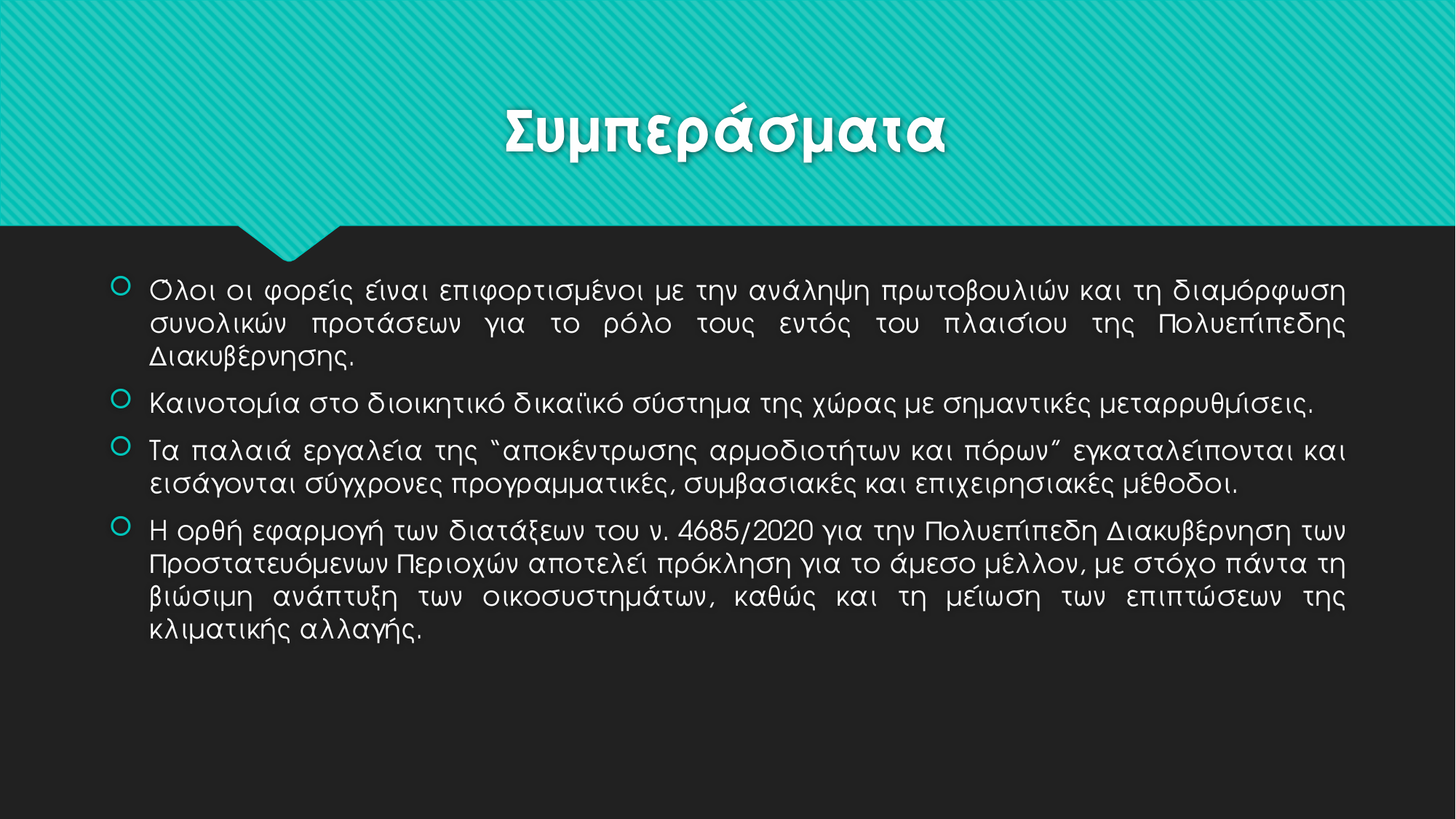

# Συμπεράσματα
Όλοι οι φορείς είναι επιφορτισμένοι με την ανάληψη πρωτοβουλιών και τη διαμόρφωση συνολικών προτάσεων για το ρόλο τους εντός του πλαισίου της Πολυεπίπεδης Διακυβέρνησης.
Καινοτομία στο διοικητικό δικαιϊκό σύστημα της χώρας με σημαντικές μεταρρυθμίσεις.
Τα παλαιά εργαλεία της “αποκέντρωσης αρμοδιοτήτων και πόρων” εγκαταλείπονται και εισάγονται σύγχρονες προγραμματικές, συμβασιακές και επιχειρησιακές μέθοδοι.
Η ορθή εφαρμογή των διατάξεων του ν. 4685/2020 για την Πολυεπίπεδη Διακυβέρνηση των Προστατευόμενων Περιοχών αποτελεί πρόκληση για το άμεσο μέλλον, με στόχο πάντα τη βιώσιμη ανάπτυξη των οικοσυστημάτων, καθώς και τη μείωση των επιπτώσεων της κλιματικής αλλαγής.